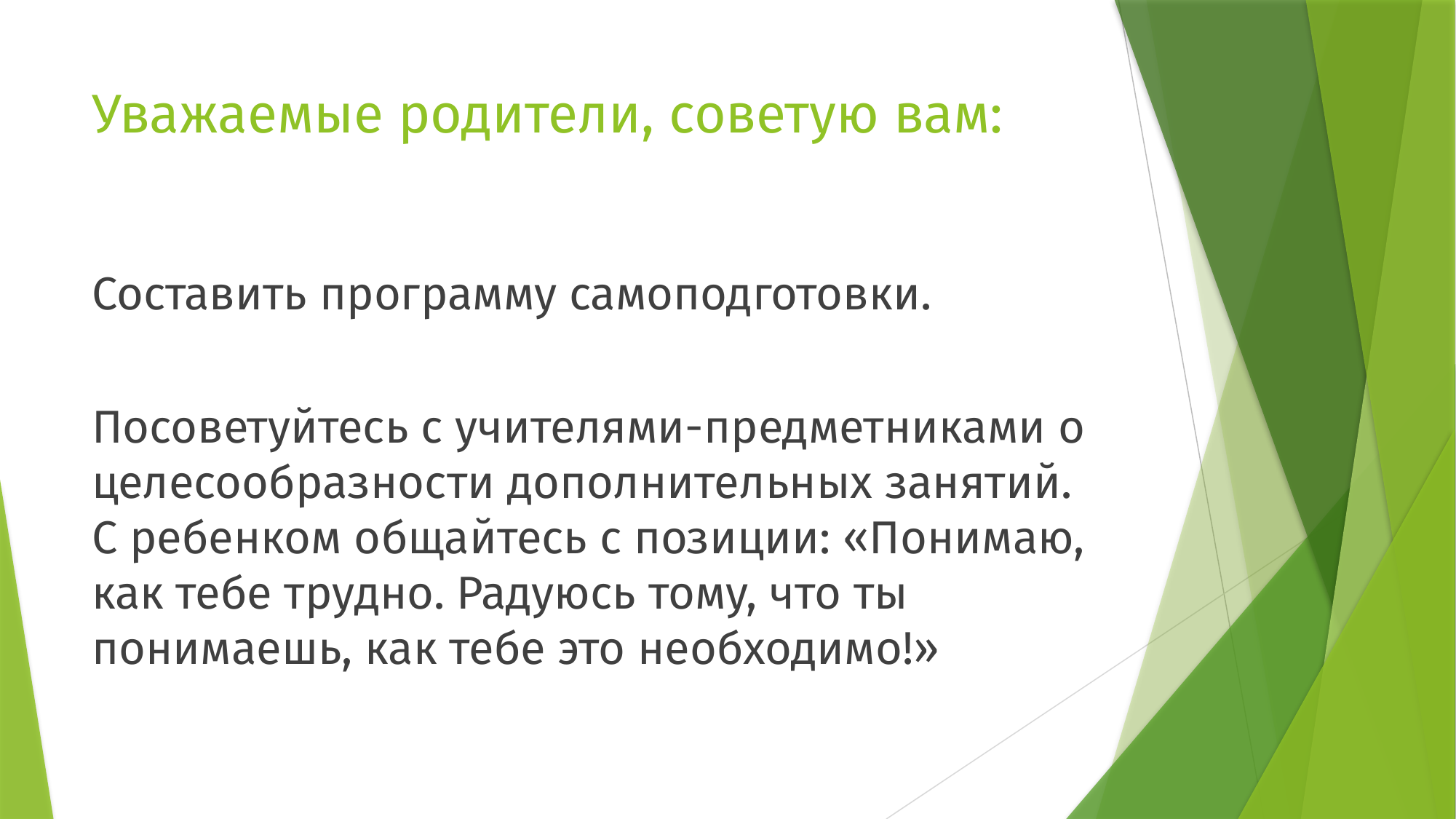

# Уважаемые родители, советую вам:
Составить программу самоподготовки.

Посоветуйтесь с учителями-предметниками о целесообразности дополнительных занятий. С ребенком общайтесь с позиции: «Понимаю, как тебе трудно. Радуюсь тому, что ты понимаешь, как тебе это необходимо!»